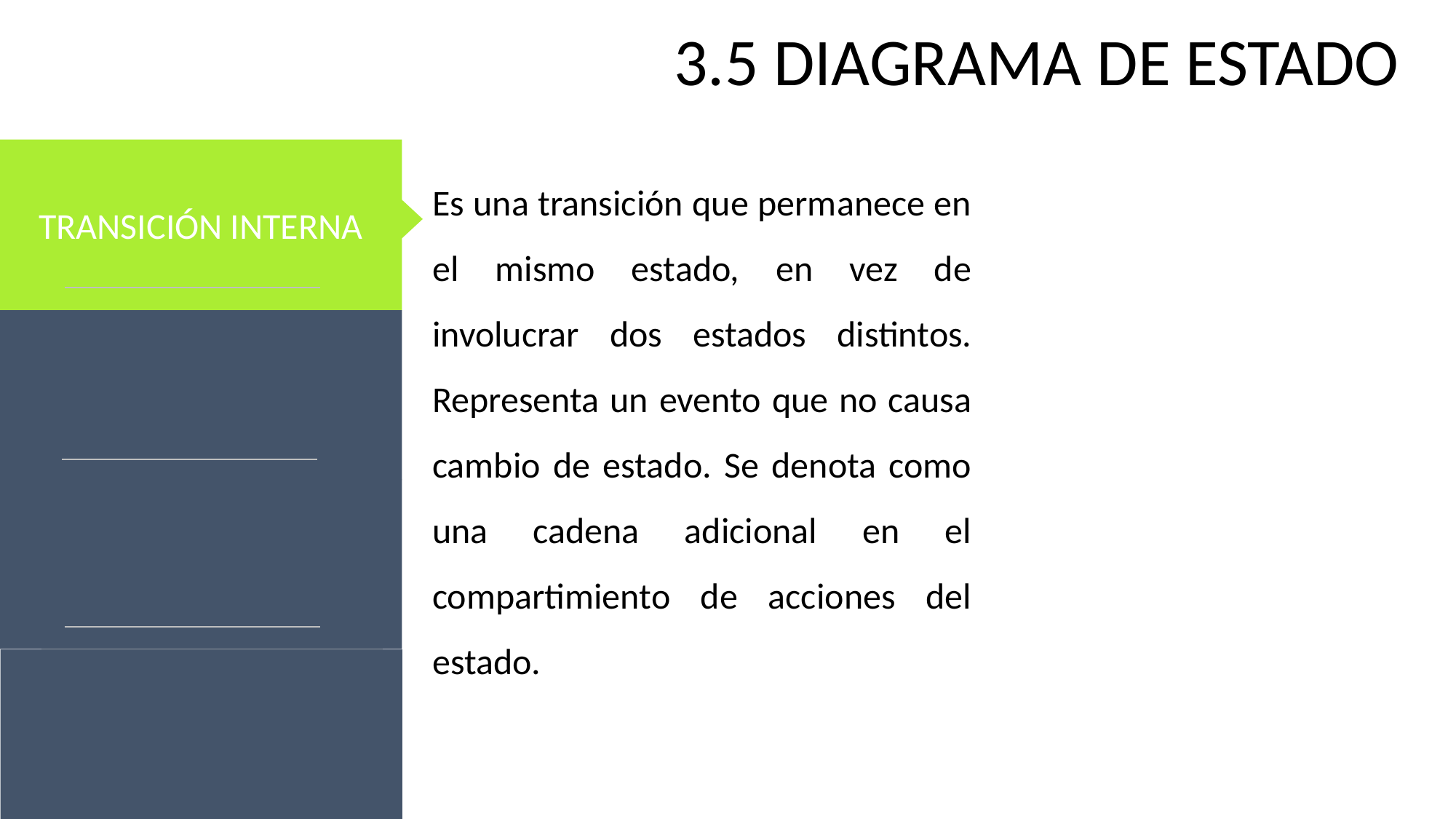

# 3.5 DIAGRAMA DE ESTADO
TRANSICIÓN INTERNA
Es una transición que permanece en el mismo estado, en vez de involucrar dos estados distintos. Representa un evento que no causa cambio de estado. Se denota como una cadena adicional en el compartimiento de acciones del estado.

Relação com investidores